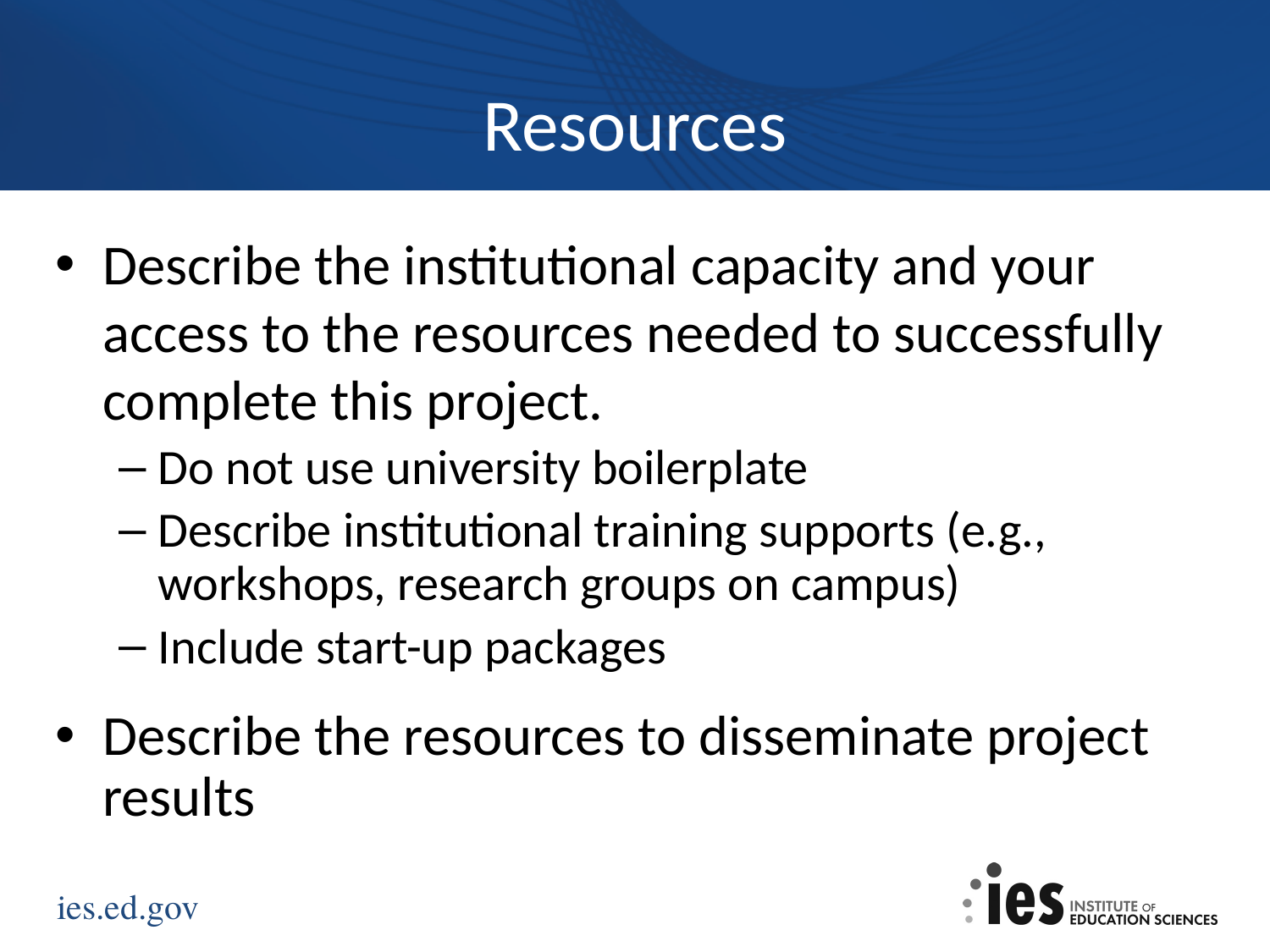

# Resources
Describe the institutional capacity and your access to the resources needed to successfully complete this project.
Do not use university boilerplate
Describe institutional training supports (e.g., workshops, research groups on campus)
Include start-up packages
Describe the resources to disseminate project results